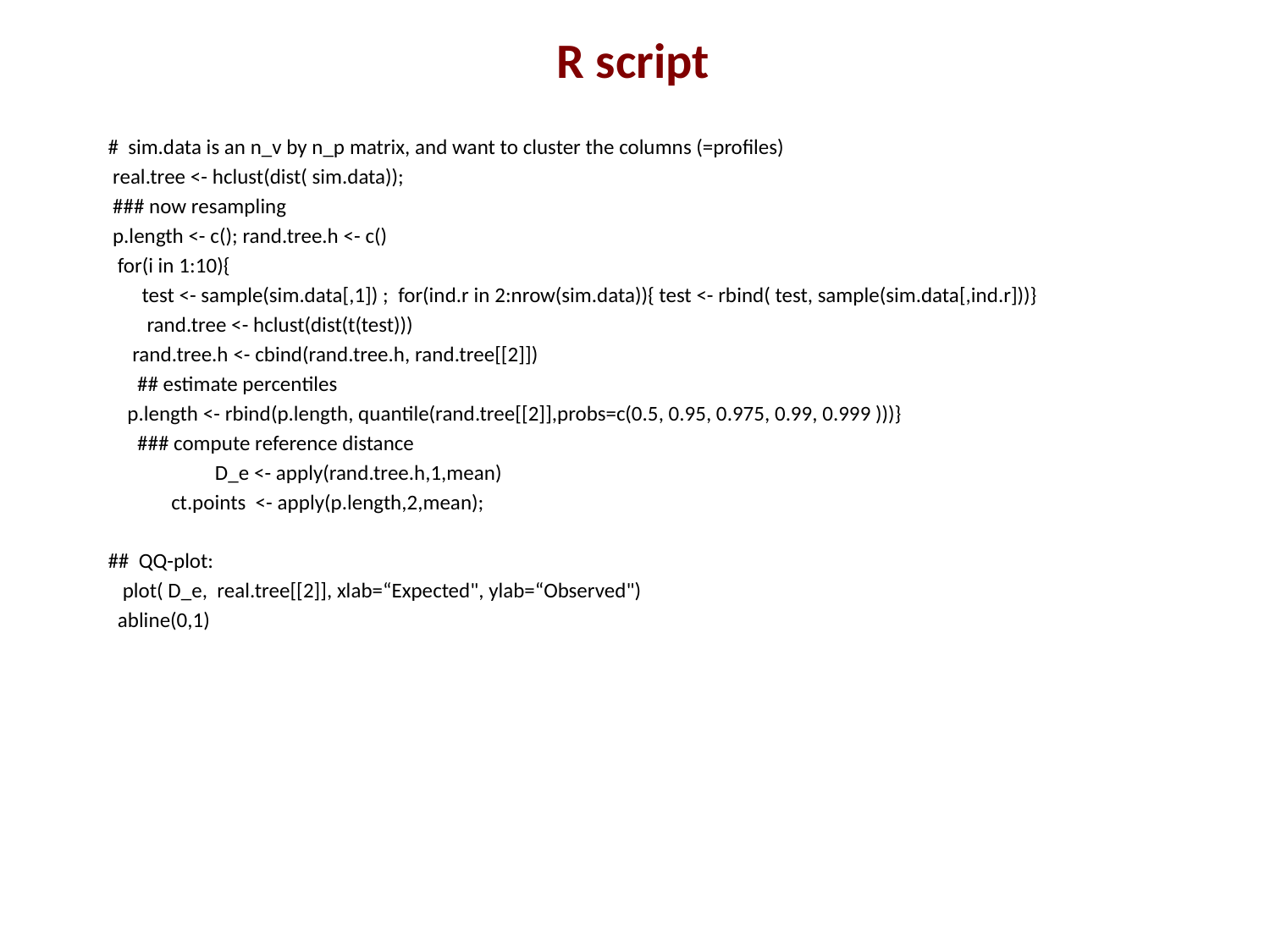

# R script
#  sim.data is an n_v by n_p matrix, and want to cluster the columns (=profiles)
 real.tree <- hclust(dist( sim.data));
 ### now resampling
 p.length <- c(); rand.tree.h <- c()
  for(i in 1:10){
       test <- sample(sim.data[,1]) ;  for(ind.r in 2:nrow(sim.data)){ test <- rbind( test, sample(sim.data[,ind.r]))}
        rand.tree <- hclust(dist(t(test)))
     rand.tree.h <- cbind(rand.tree.h, rand.tree[[2]])
      ## estimate percentiles
    p.length <- rbind(p.length, quantile(rand.tree[[2]],probs=c(0.5, 0.95, 0.975, 0.99, 0.999 )))}
      ### compute reference distance
                      D_e <- apply(rand.tree.h,1,mean)
             ct.points  <- apply(p.length,2,mean);

##  QQ-plot:
   plot( D_e,  real.tree[[2]], xlab=“Expected", ylab=“Observed")
  abline(0,1)